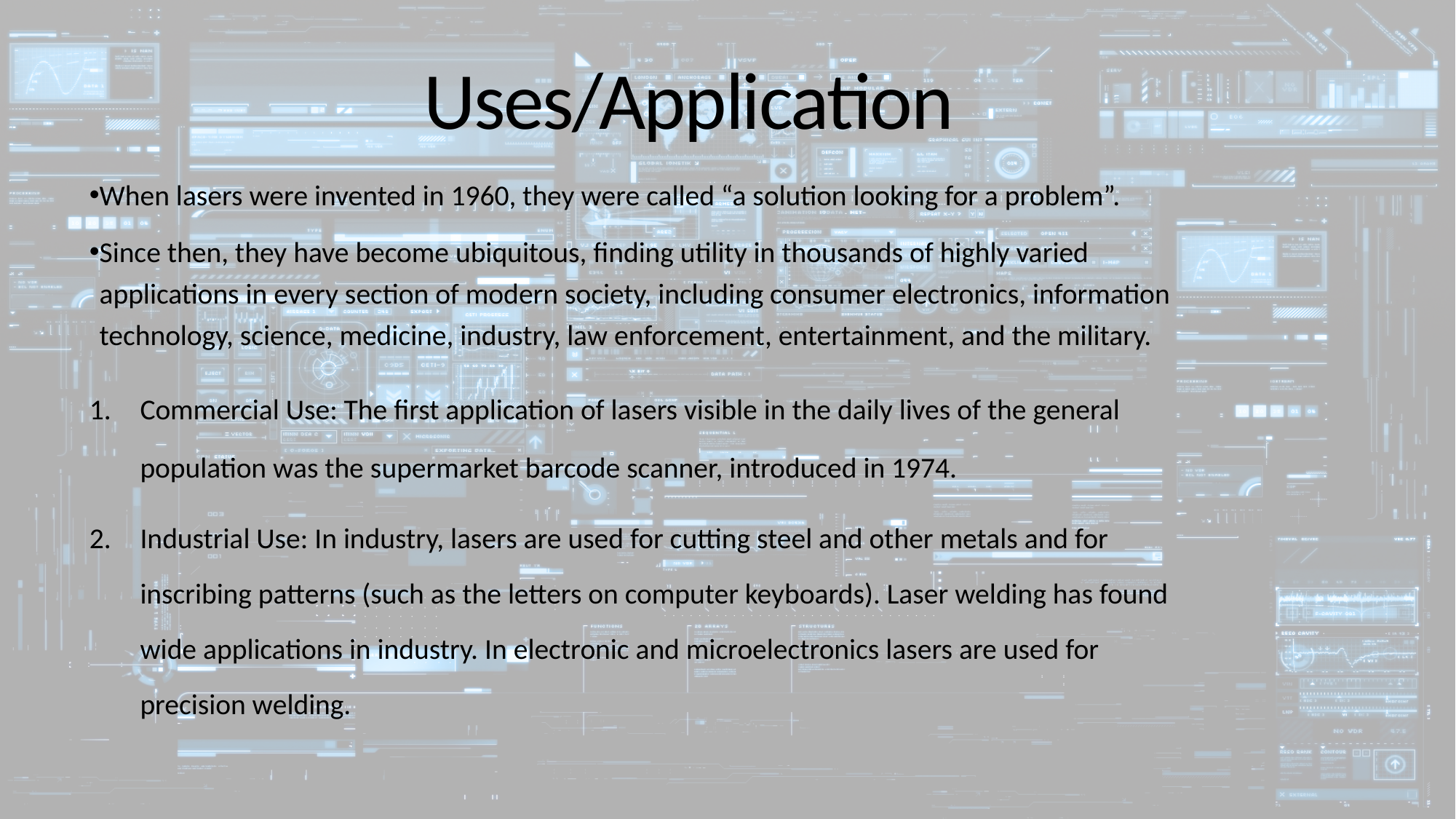

# Uses/Application
When lasers were invented in 1960, they were called “a solution looking for a problem”.
Since then, they have become ubiquitous, finding utility in thousands of highly varied applications in every section of modern society, including consumer electronics, information technology, science, medicine, industry, law enforcement, entertainment, and the military.
Commercial Use: The first application of lasers visible in the daily lives of the general population was the supermarket barcode scanner, introduced in 1974.
Industrial Use: In industry, lasers are used for cutting steel and other metals and for inscribing patterns (such as the letters on computer keyboards). Laser welding has found wide applications in industry. In electronic and microelectronics lasers are used for precision welding.